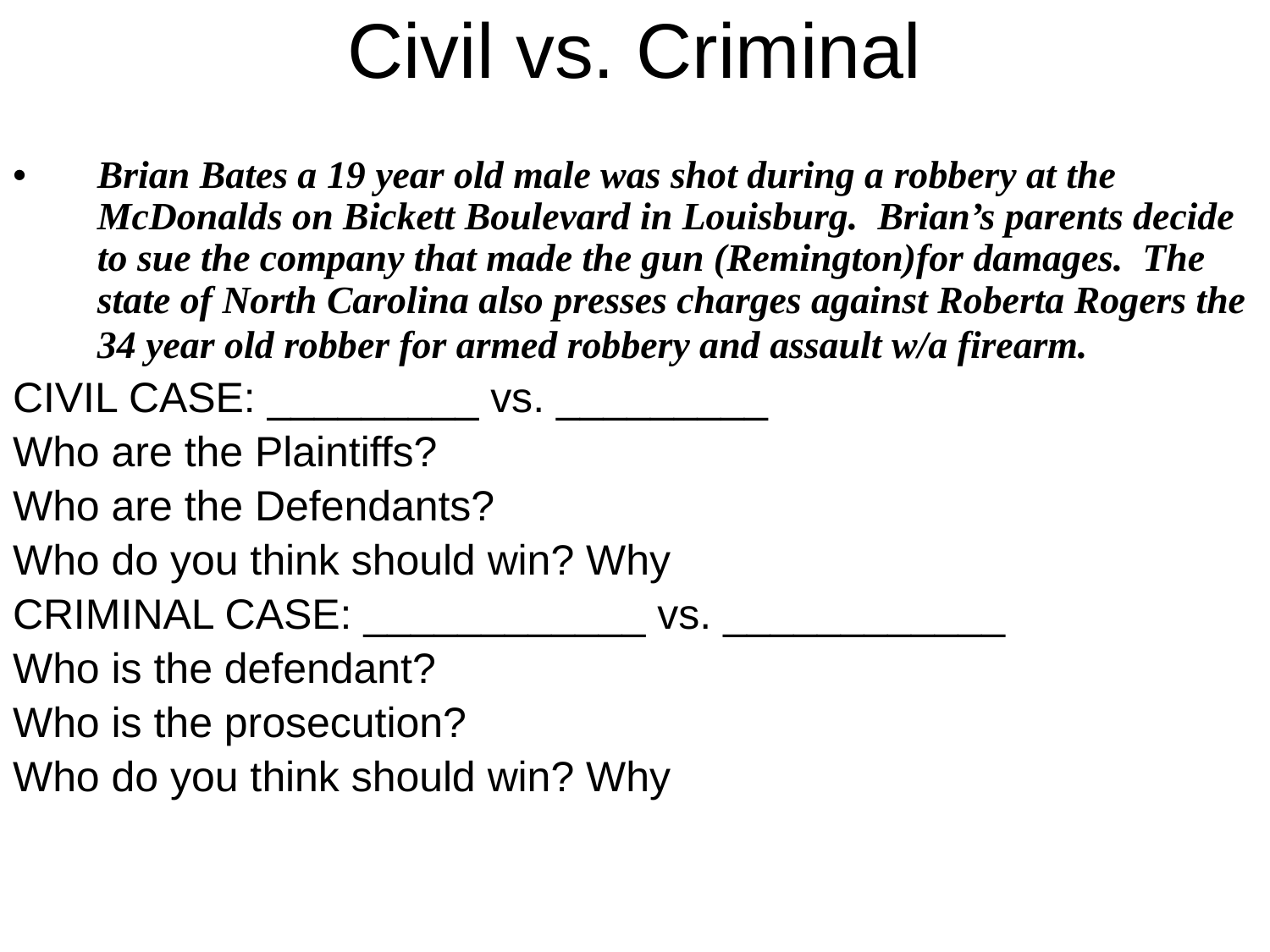

# Civil vs. Criminal
Brian Bates a 19 year old male was shot during a robbery at the McDonalds on Bickett Boulevard in Louisburg.  Brian’s parents decide to sue the company that made the gun (Remington)for damages.  The state of North Carolina also presses charges against Roberta Rogers the 34 year old robber for armed robbery and assault w/a firearm.
CIVIL CASE: _________ vs. _________
Who are the Plaintiffs?
Who are the Defendants?
Who do you think should win? Why
CRIMINAL CASE: ____________ vs. ____________
Who is the defendant?
Who is the prosecution?
Who do you think should win? Why